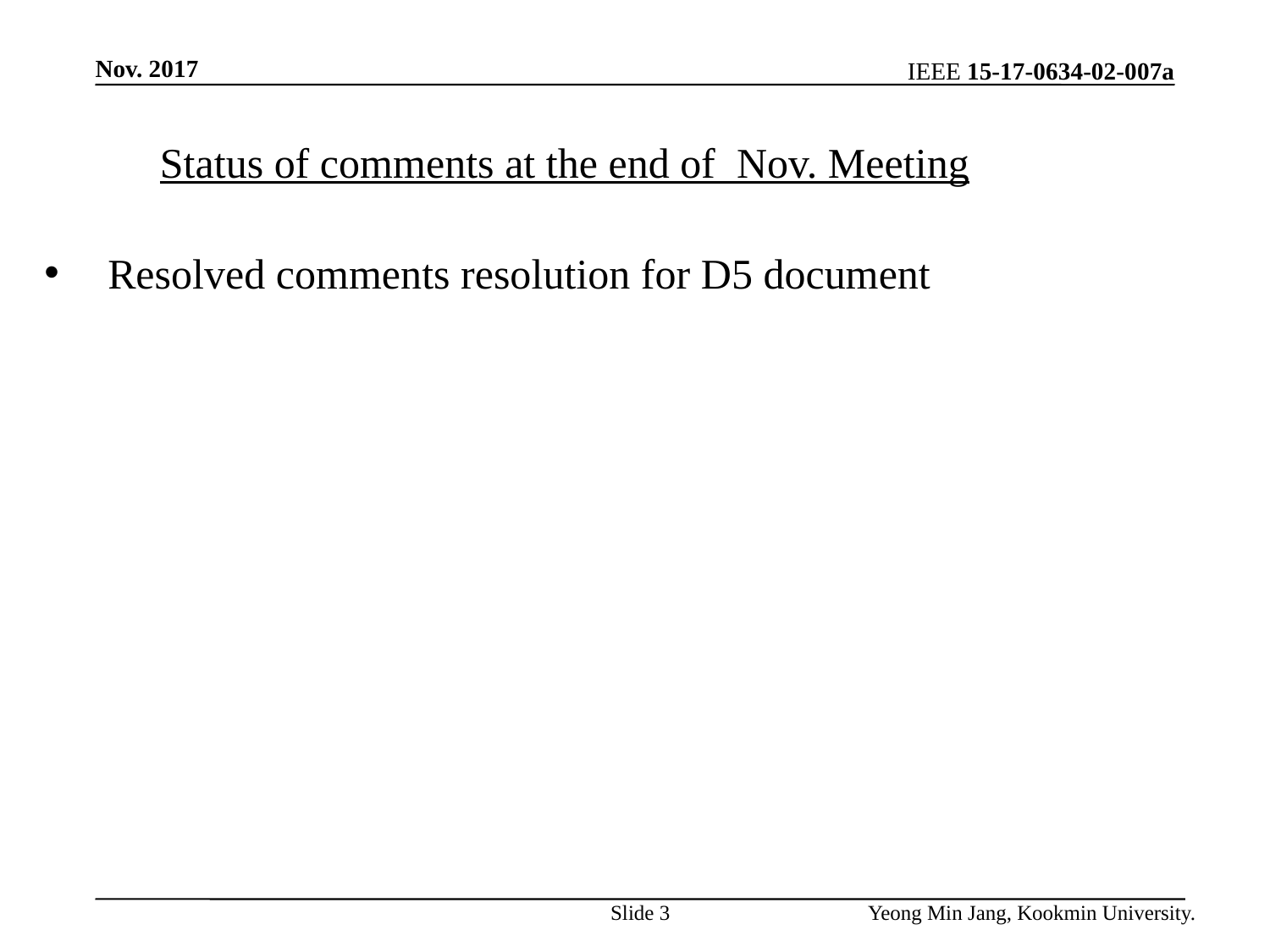

Nov. 2017
Status of comments at the end of  Nov. Meeting
Resolved comments resolution for D5 document

Slide 3
Yeong Min Jang, Kookmin University.